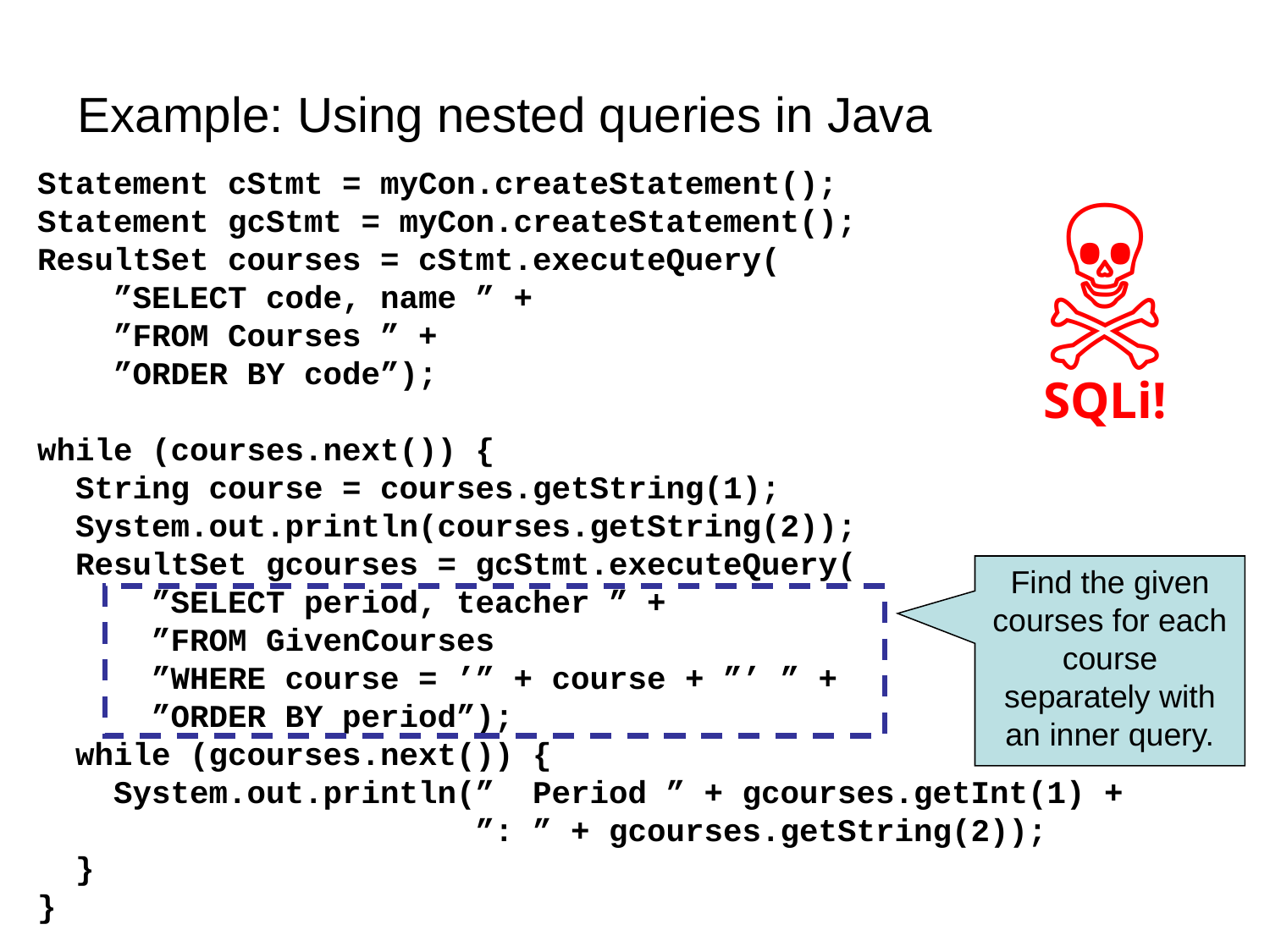

Example: Using nested queries in Java
Statement cStmt = myCon.createStatement();
Statement gcStmt = myCon.createStatement();
ResultSet courses = cStmt.executeQuery(
    ”SELECT code, name ” +
    ”FROM Courses ” +
    ”ORDER BY code”);
while (courses.next()) {
  String course = courses.getString(1);
  System.out.println(courses.getString(2));
  ResultSet gcourses = gcStmt.executeQuery(
      ”SELECT period, teacher ” +
      ”FROM GivenCourses
      ”WHERE course = ’” + course + ”’ ” +
      ”ORDER BY period”);
  while (gcourses.next()) {
    System.out.println(”  Period ” + gcourses.getInt(1) +
			   ”: ” + gcourses.getString(2));
  }
}
☠
SQLi!
Find the given courses for each course separately with an inner query.